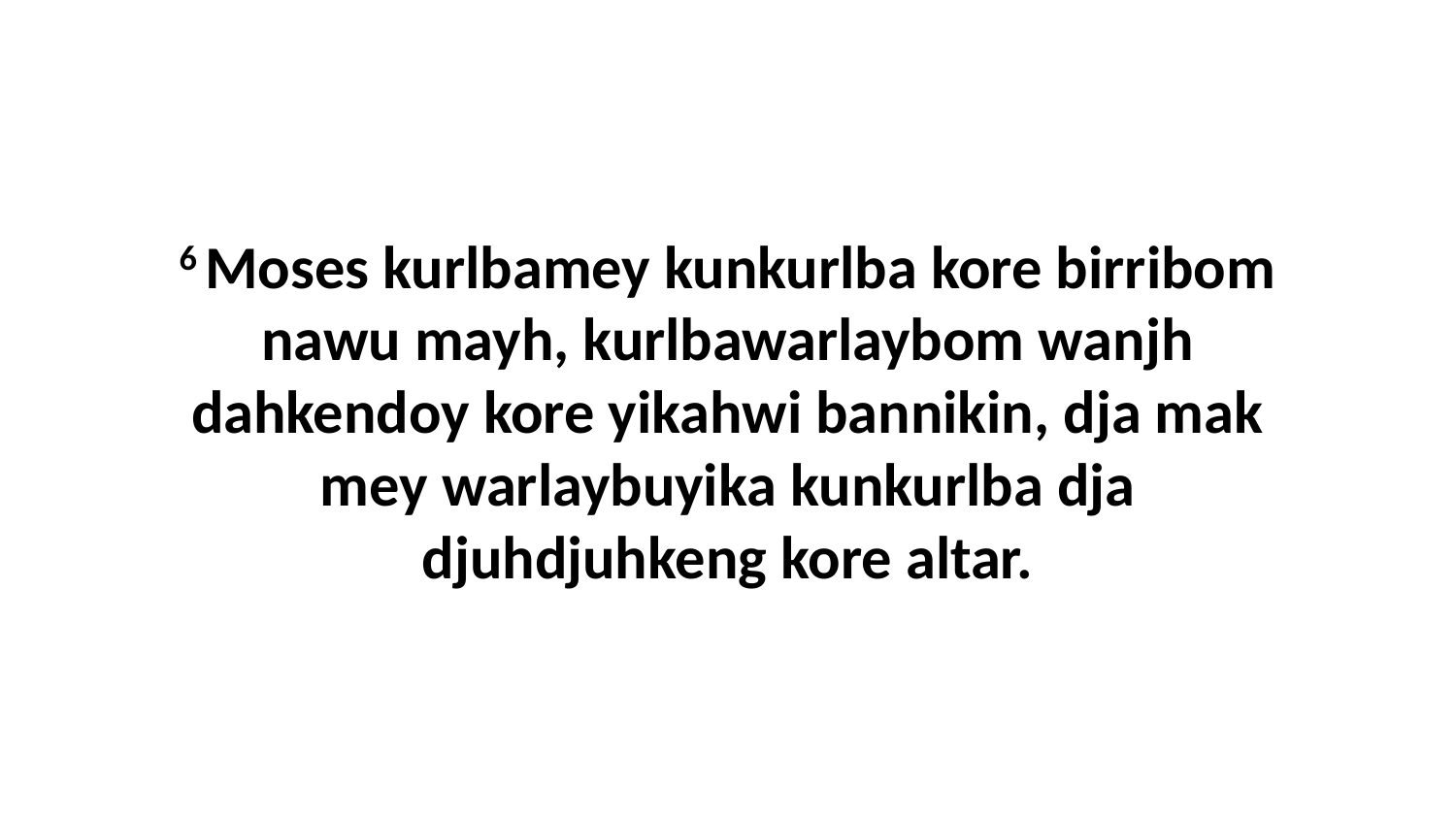

6 Moses kurlbamey kunkurlba kore birribom nawu mayh, kurlbawarlaybom wanjh dahkendoy kore yikahwi bannikin, dja mak mey warlaybuyika kunkurlba dja djuhdjuhkeng kore altar.